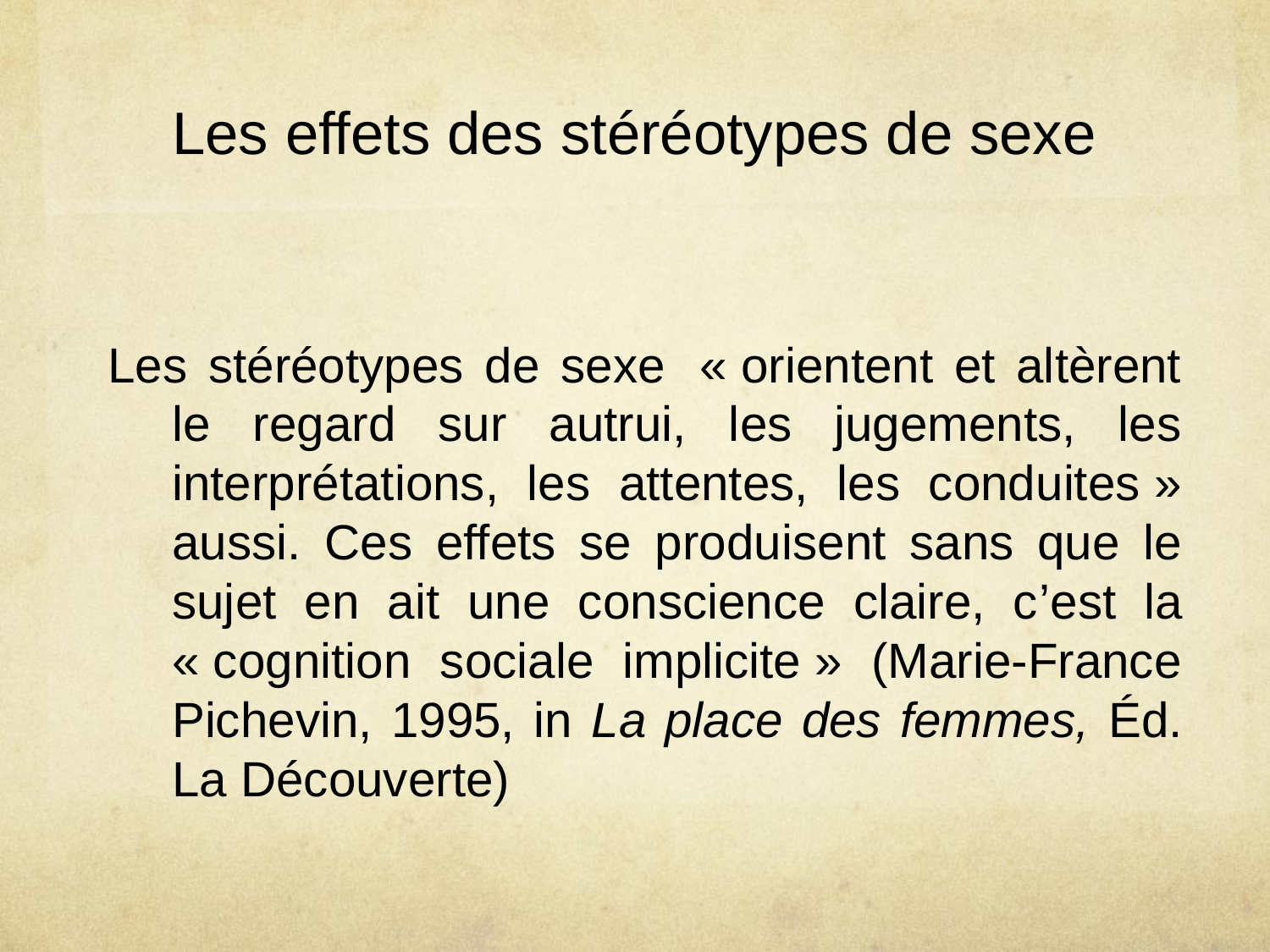

# Les effets des stéréotypes de sexe

Les stéréotypes de sexe  « orientent et altèrent le regard sur autrui, les jugements, les interprétations, les attentes, les conduites » aussi. Ces effets se produisent sans que le sujet en ait une conscience claire, c’est la « cognition sociale implicite » (Marie-France Pichevin, 1995, in La place des femmes, Éd. La Découverte)